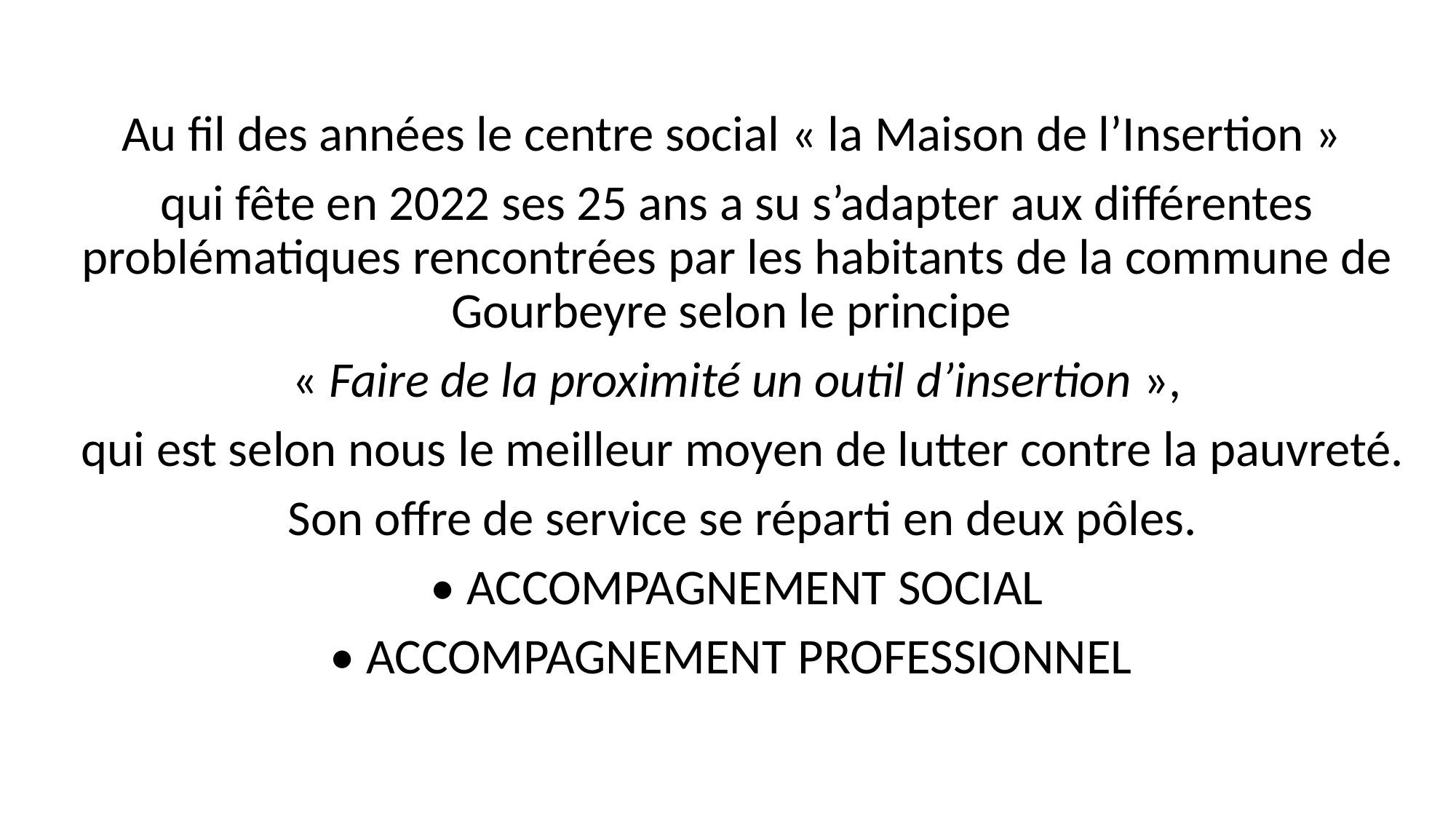

Au fil des années le centre social « la Maison de l’Insertion »
qui fête en 2022 ses 25 ans a su s’adapter aux différentes problématiques rencontrées par les habitants de la commune de Gourbeyre selon le principe
« Faire de la proximité un outil d’insertion »,
 qui est selon nous le meilleur moyen de lutter contre la pauvreté.
 Son offre de service se réparti en deux pôles.
• ACCOMPAGNEMENT SOCIAL
• ACCOMPAGNEMENT PROFESSIONNEL